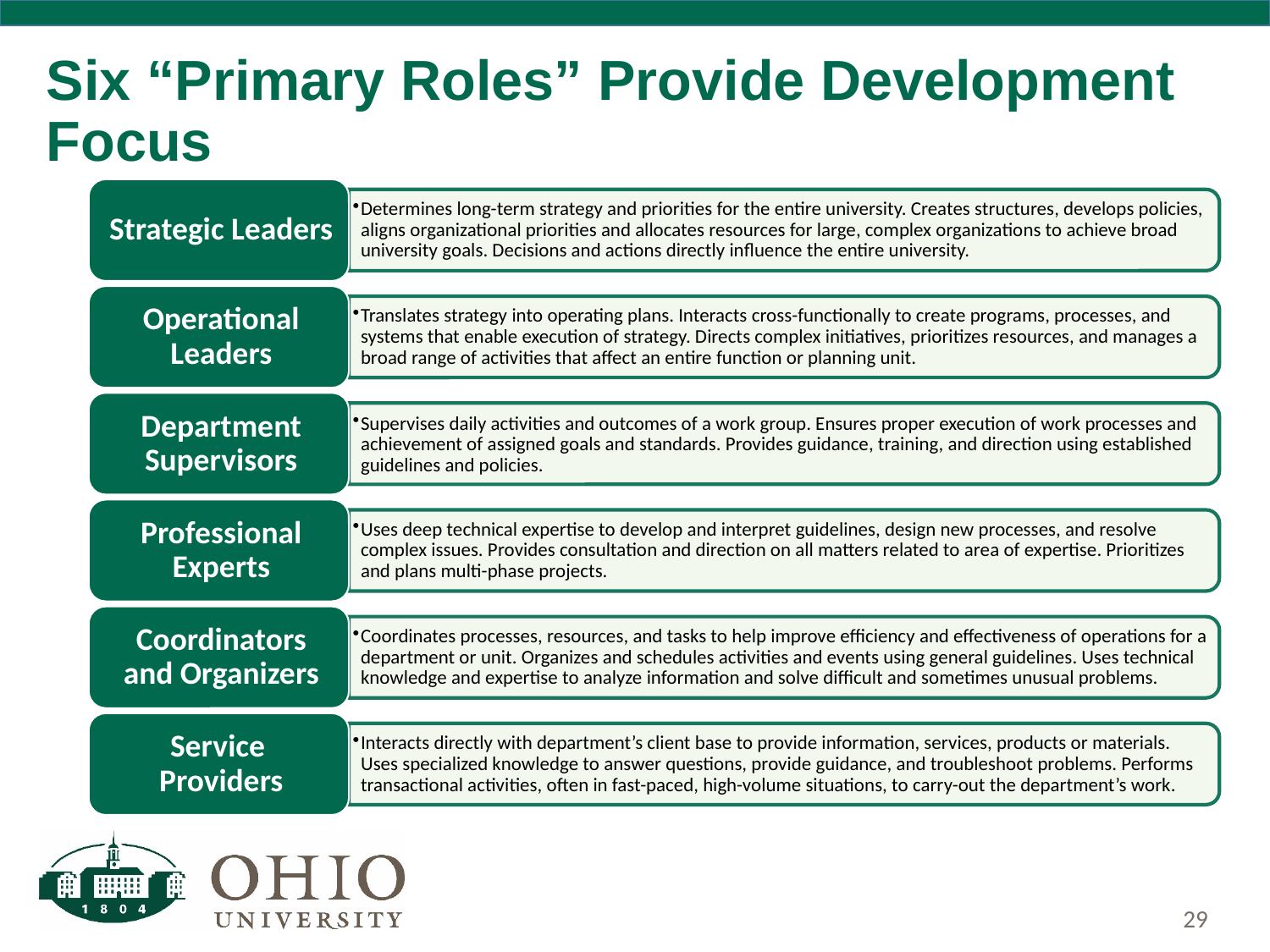

# Six “Primary Roles” Provide Development Focus
Determines long-term strategy and priorities for the entire university. Creates structures, develops policies, aligns organizational priorities and allocates resources for large, complex organizations to achieve broad university goals. Decisions and actions directly influence the entire university.
Strategic Leaders
Translates strategy into operating plans. Interacts cross-functionally to create programs, processes, and systems that enable execution of strategy. Directs complex initiatives, prioritizes resources, and manages a broad range of activities that affect an entire function or planning unit.
Operational Leaders

Supervises daily activities and outcomes of a work group. Ensures proper execution of work processes and achievement of assigned goals and standards. Provides guidance, training, and direction using established guidelines and policies.

Department Supervisors
Uses deep technical expertise to develop and interpret guidelines, design new processes, and resolve complex issues. Provides consultation and direction on all matters related to area of expertise. Prioritizes and plans multi-phase projects.
Professional Experts
Coordinates processes, resources, and tasks to help improve efficiency and effectiveness of operations for a department or unit. Organizes and schedules activities and events using general guidelines. Uses technical knowledge and expertise to analyze information and solve difficult and sometimes unusual problems.
Coordinators and Organizers
Interacts directly with department’s client base to provide information, services, products or materials. Uses specialized knowledge to answer questions, provide guidance, and troubleshoot problems. Performs transactional activities, often in fast-paced, high-volume situations, to carry-out the department’s work.
Service  Providers